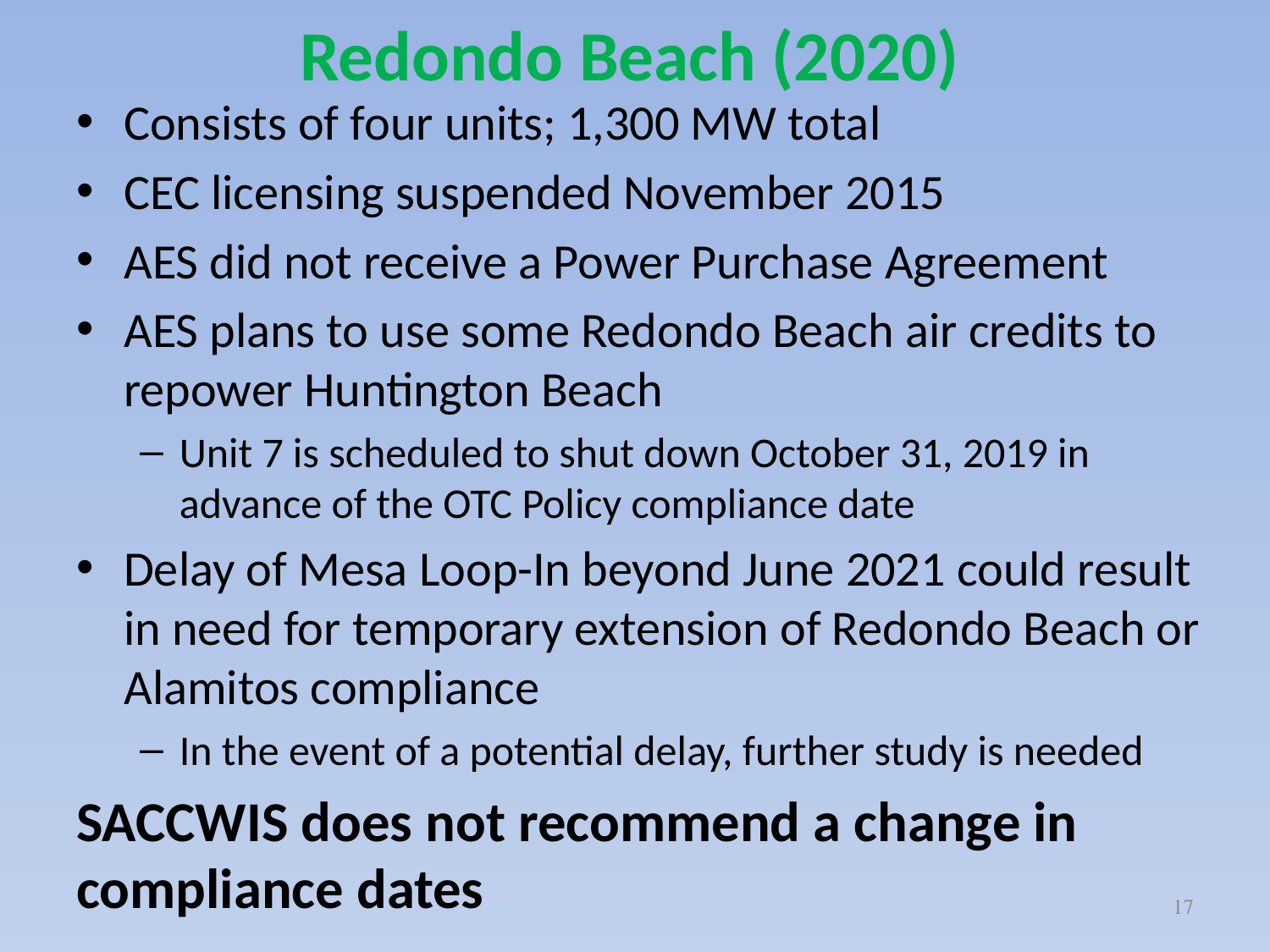

# Redondo Beach (2020)
Consists of four units; 1,300 MW total
CEC licensing suspended November 2015
AES did not receive a Power Purchase Agreement
AES plans to use some Redondo Beach air credits to repower Huntington Beach
Unit 7 is scheduled to shut down October 31, 2019 in advance of the OTC Policy compliance date
Delay of Mesa Loop-In beyond June 2021 could result in need for temporary extension of Redondo Beach or Alamitos compliance
In the event of a potential delay, further study is needed
SACCWIS does not recommend a change in compliance dates

17